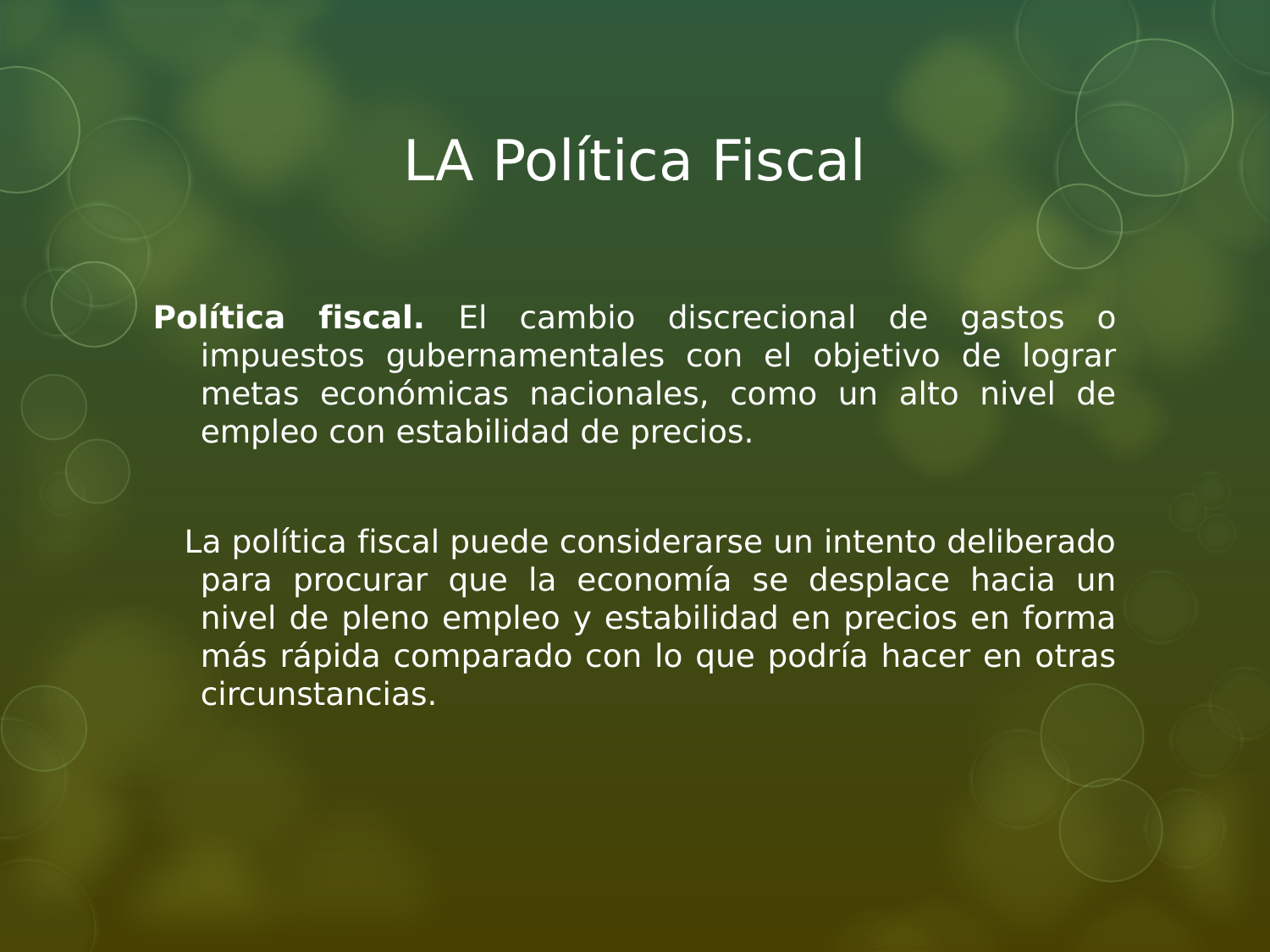

# LA Política Fiscal
Política fiscal. El cambio discrecional de gastos o impuestos gubernamentales con el objetivo de lograr metas económicas nacionales, como un alto nivel de empleo con estabilidad de precios.

   La política fiscal puede considerarse un intento deliberado para procurar que la economía se desplace hacia un nivel de pleno empleo y estabilidad en precios en forma más rápida comparado con lo que podría hacer en otras circunstancias.